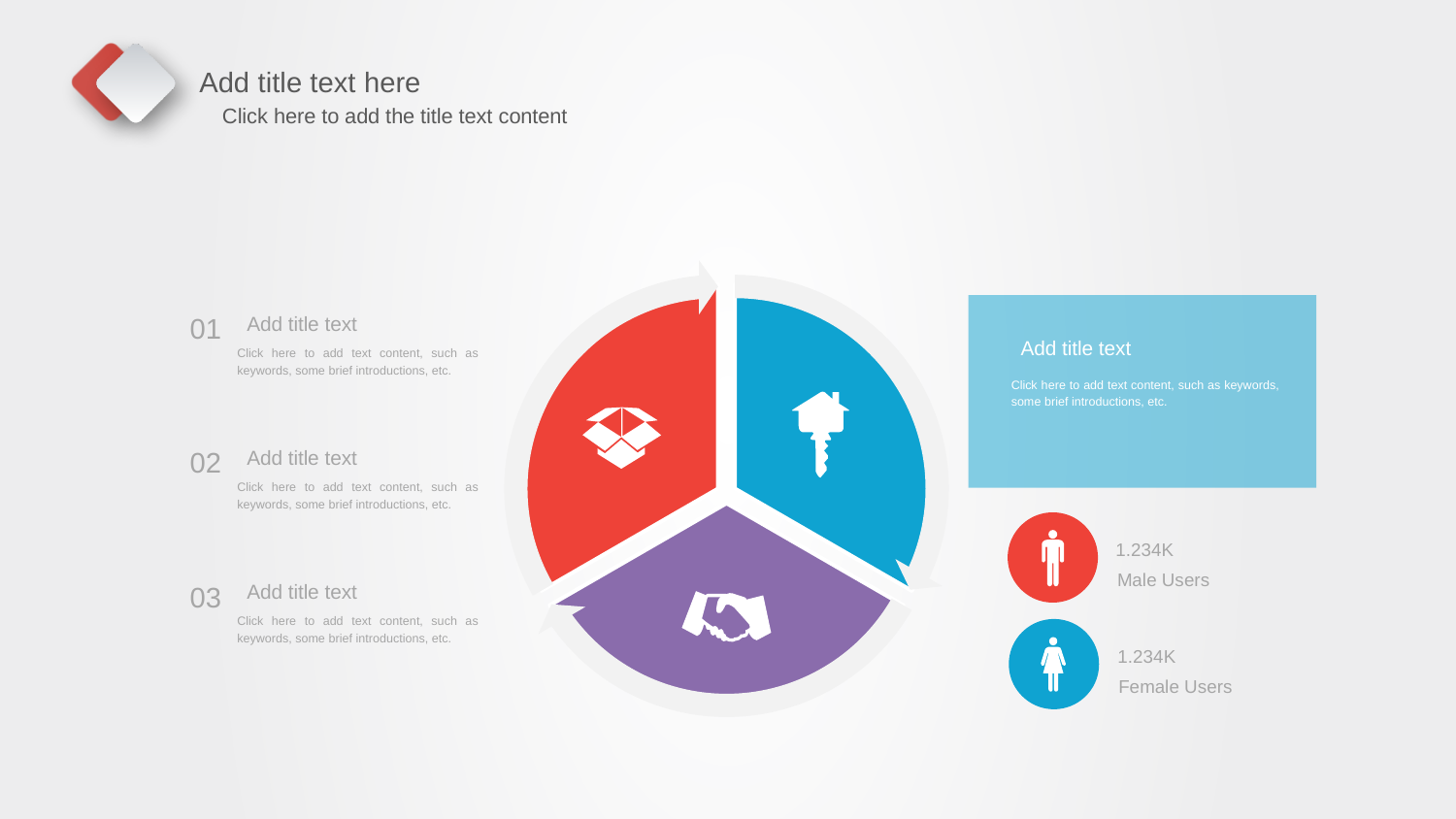

Add title text
Click here to add text content, such as keywords, some brief introductions, etc.
Add title text
Click here to add text content, such as keywords, some brief introductions, etc.
01

Add title text
Click here to add text content, such as keywords, some brief introductions, etc.
02

1.234K
Male Users
Add title text
Click here to add text content, such as keywords, some brief introductions, etc.
03

1.234K
Female Users